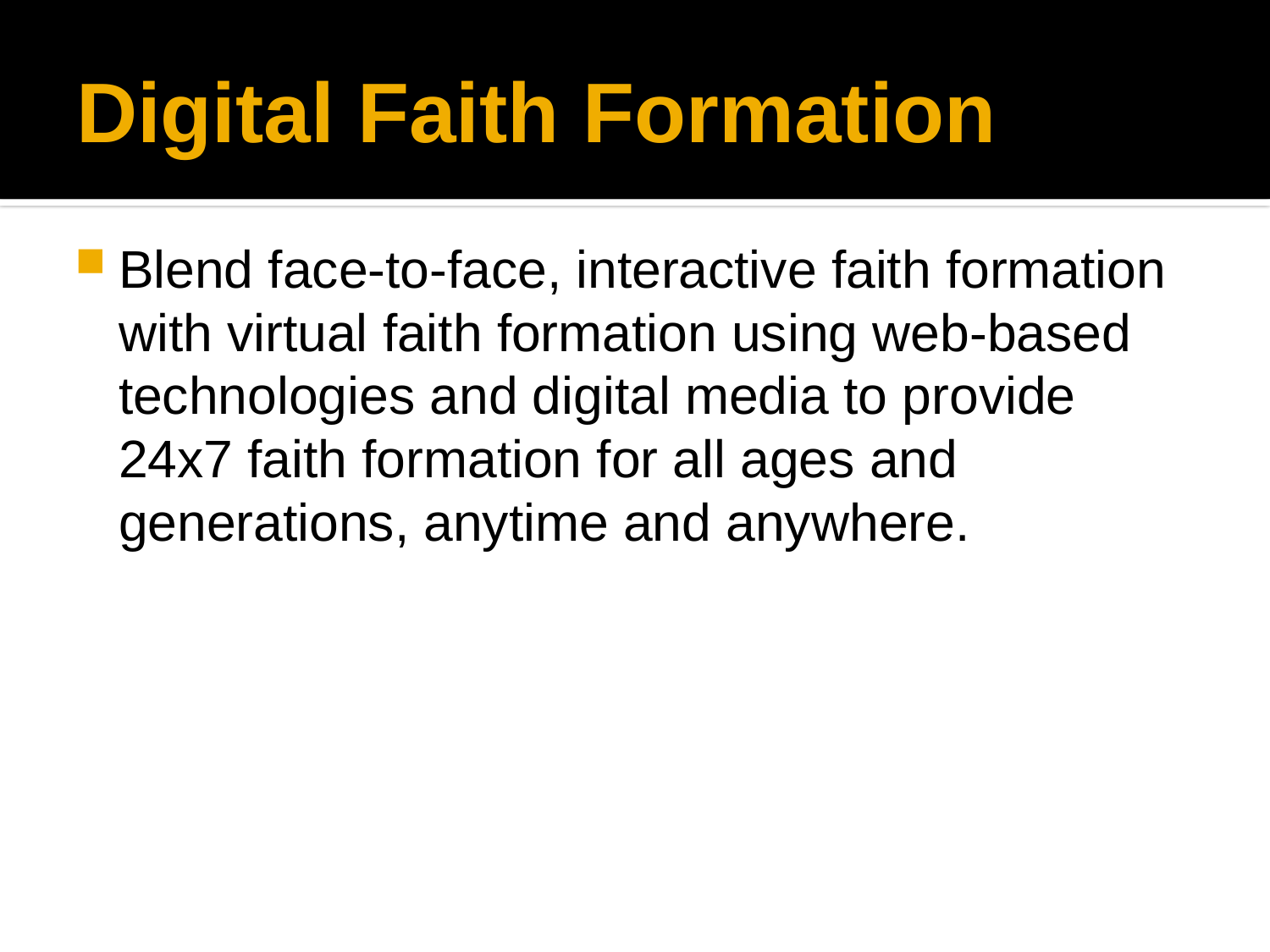

# Digital Faith Formation
Blend face-to-face, interactive faith formation with virtual faith formation using web-based technologies and digital media to provide 24x7 faith formation for all ages and generations, anytime and anywhere.